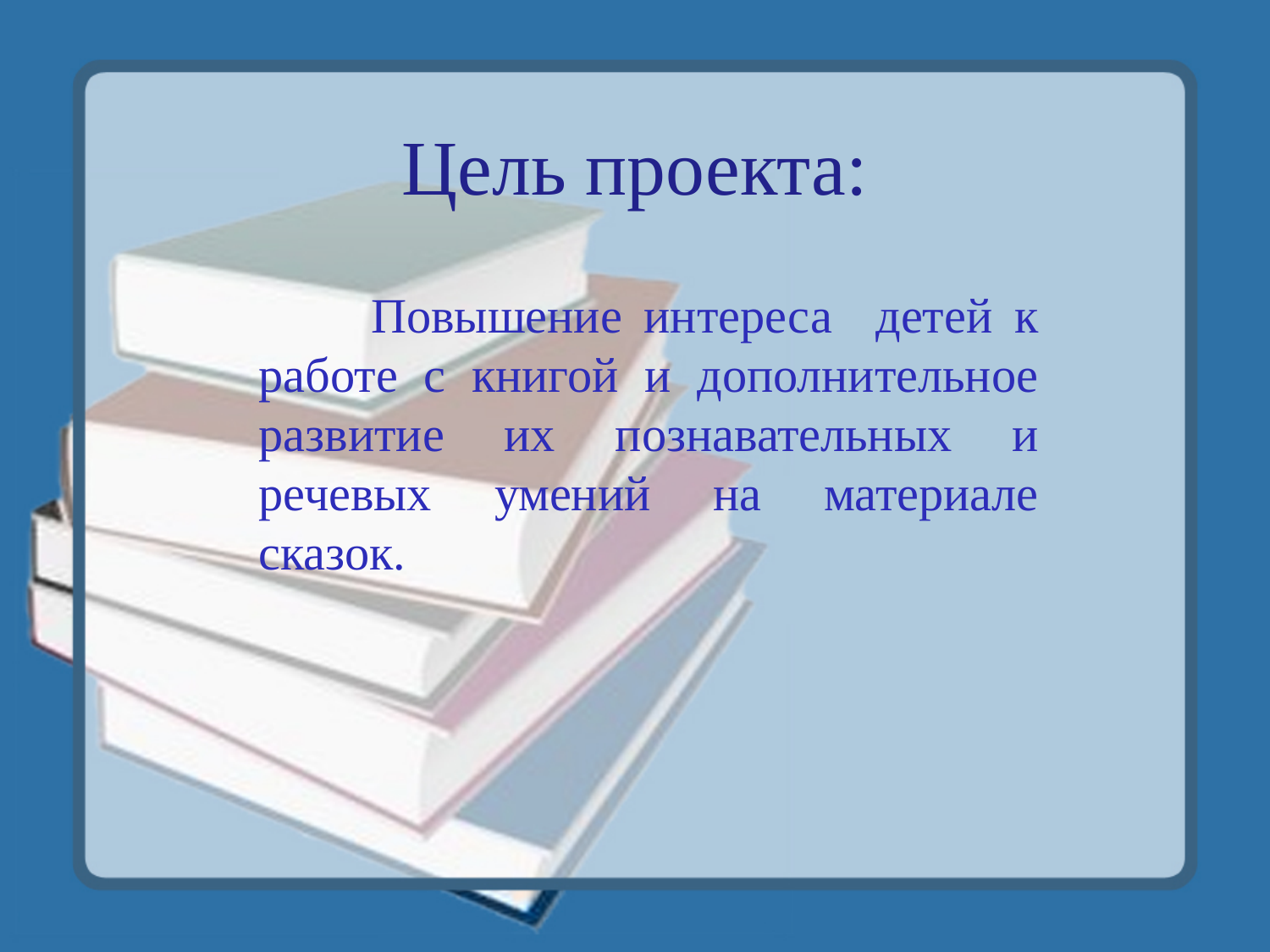

# Цель проекта:
     Повышение интереса  детей к работе с книгой и дополнительное развитие их познавательных и речевых умений на материале сказок.